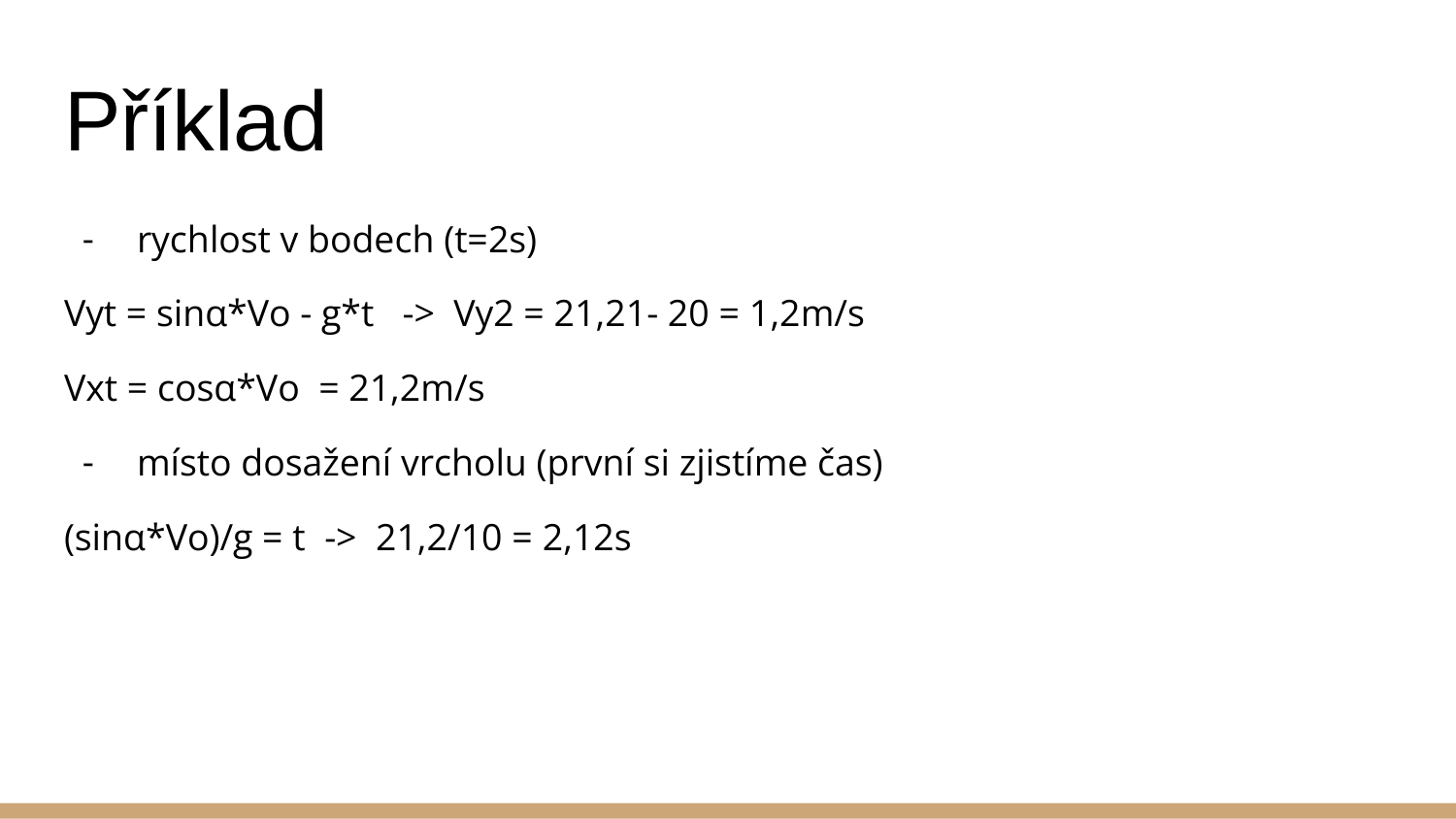

# Příklad
rychlost v bodech (t=2s)
Vyt = sinα*Vo - g*t   ->  Vy2 = 21,21- 20 = 1,2m/s
Vxt = cosα*Vo  = 21,2m/s
místo dosažení vrcholu (první si zjistíme čas)
(sinα*Vo)/g = t  ->  21,2/10 = 2,12s